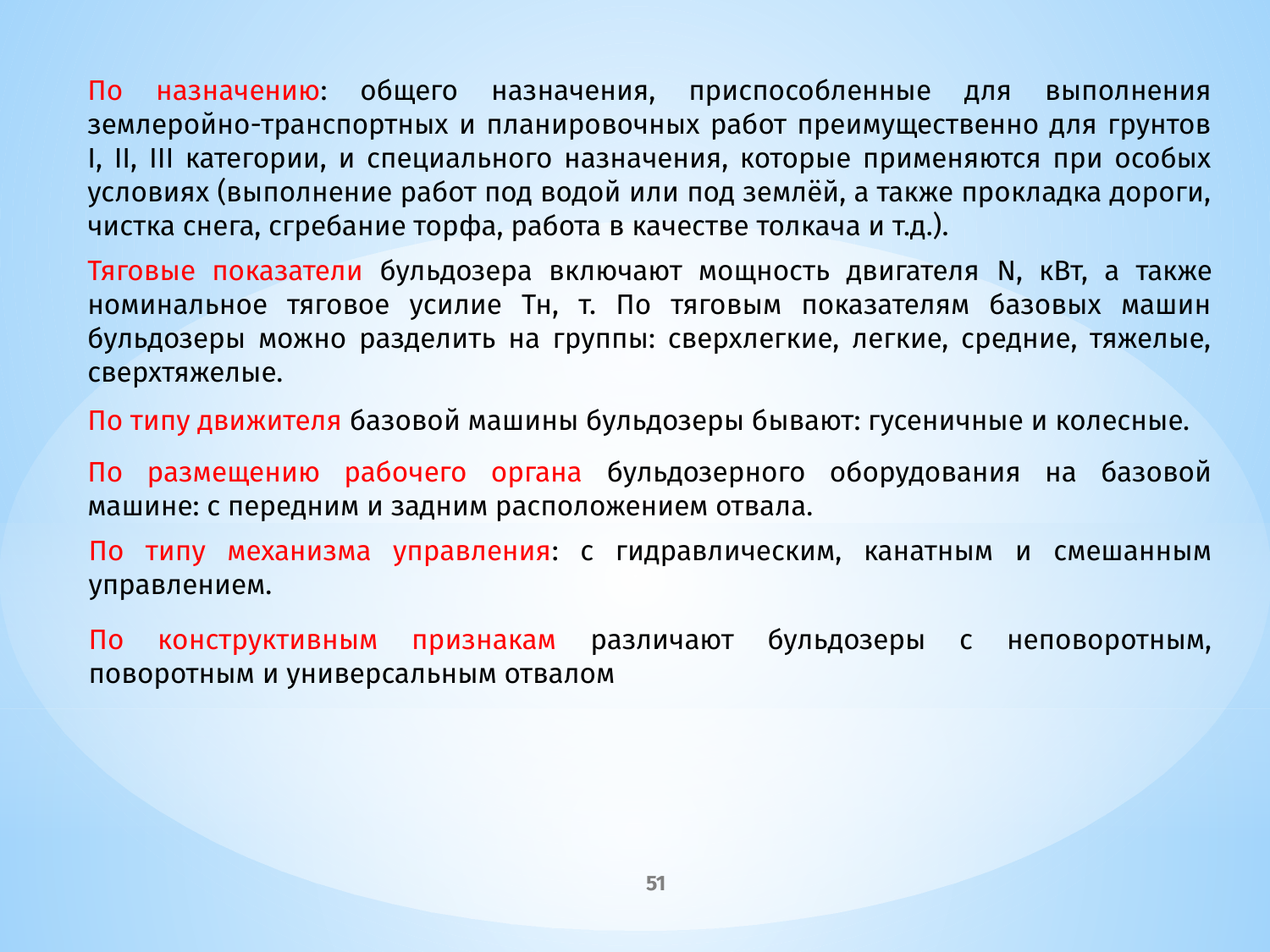

По назначению: общего назначения, приспособленные для выполнения землеройно-транспортных и планировочных работ преимущественно для грунтов I, II, III категории, и специального назначения, которые применяются при особых условиях (выполнение работ под водой или под землёй, а также прокладка дороги, чистка снега, сгребание торфа, работа в качестве толкача и т.д.).
Тяговые показатели бульдозера включают мощность двигателя N, кВт, а также номинальное тяговое усилие Тн, т. По тяговым показателям базовых машин бульдозеры можно разделить на группы: сверхлегкие, легкие, средние, тяжелые, сверхтяжелые.
По типу движителя базовой машины бульдозеры бывают: гусеничные и колесные.
По размещению рабочего органа бульдозерного оборудования на базовой машине: с передним и задним расположением отвала.
По типу механизма управления: с гидравлическим, канатным и смешанным управлением.
По конструктивным признакам различают бульдозеры с неповоротным, поворотным и универсальным отвалом
51